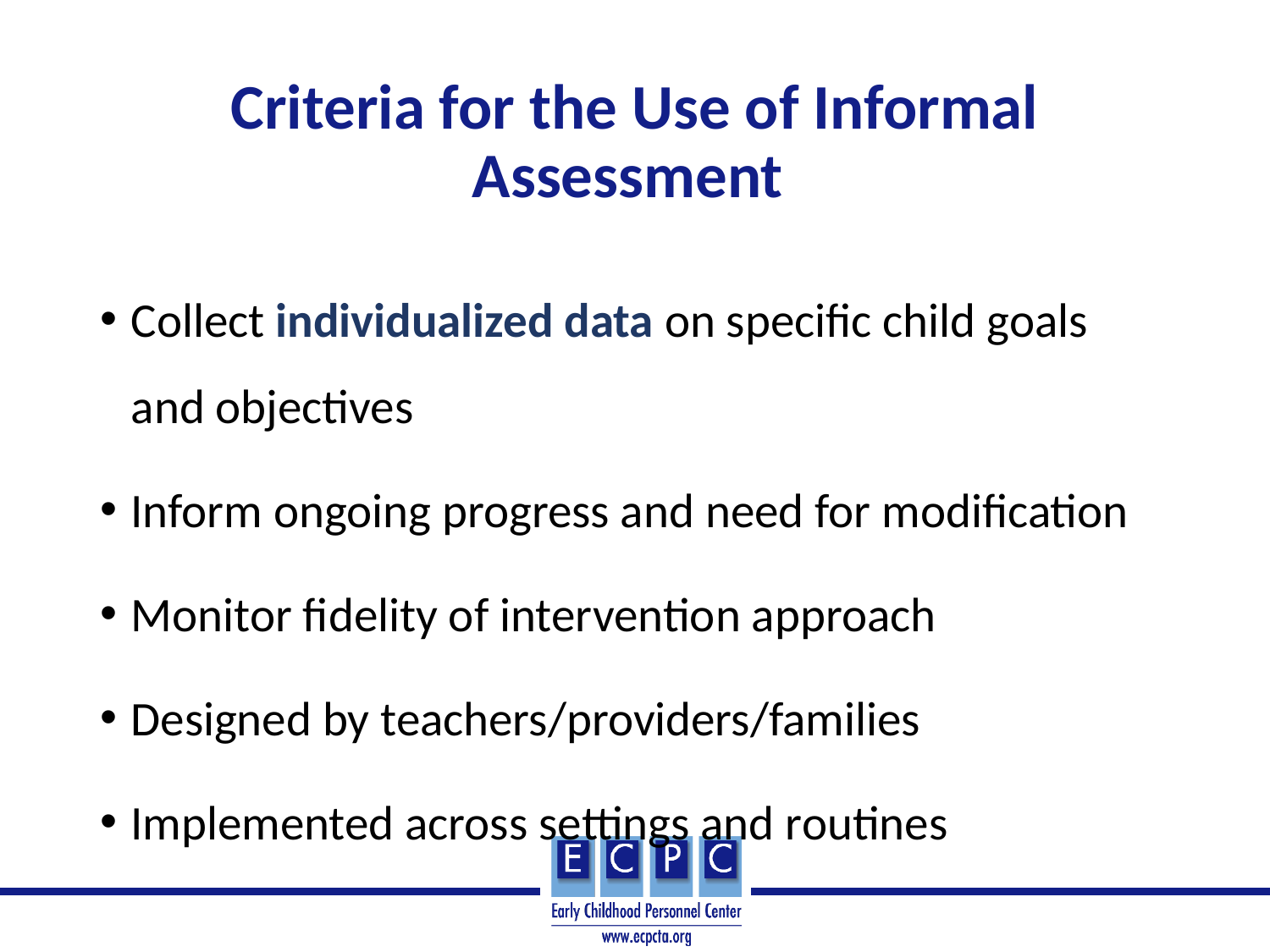

# Criteria for the Use of Informal Assessment
Collect individualized data on specific child goals and objectives
Inform ongoing progress and need for modification
Monitor fidelity of intervention approach
Designed by teachers/providers/families
Implemented across settings and routines